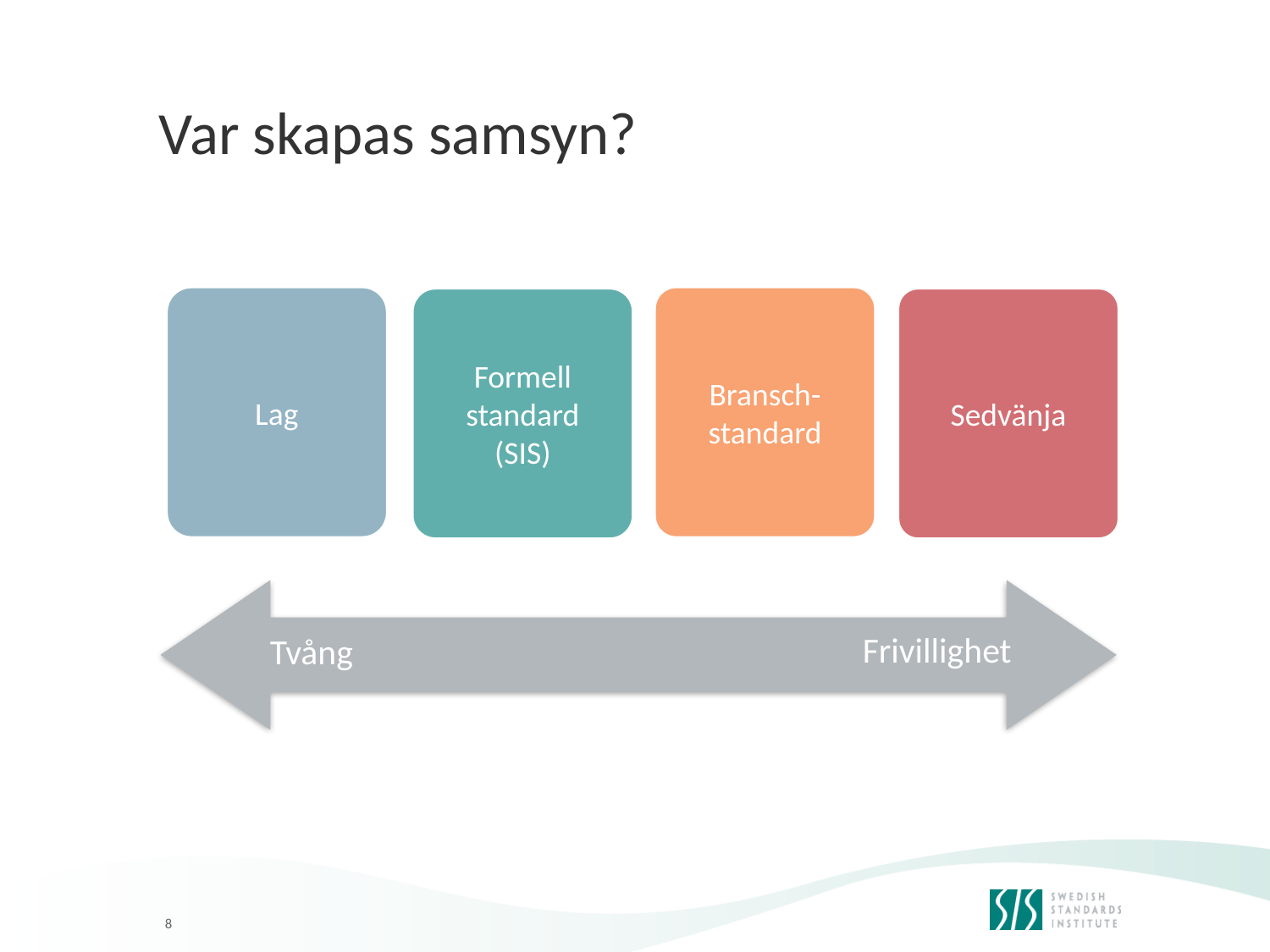

# Var skapas samsyn?
Lag
Bransch- standard
Formell standard
(SIS)
Sedvänja

Frivillighet

Tvång

8